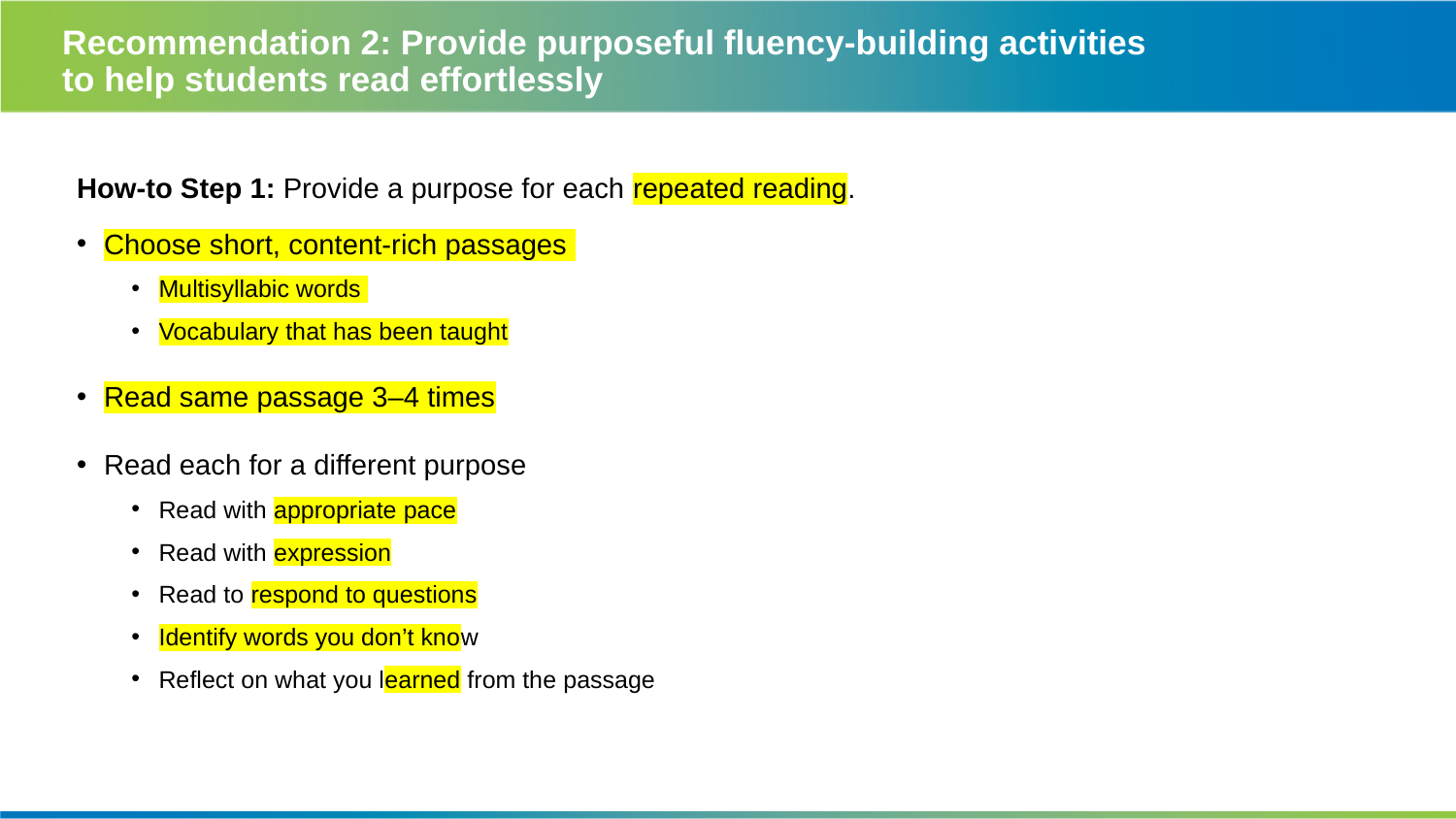

# Recommendation 2: Provide purposeful fluency-building activities to help students read effortlessly
How-to Step 1: Provide a purpose for each repeated reading.
Choose short, content-rich passages
Multisyllabic words
Vocabulary that has been taught
Read same passage 3–4 times
Read each for a different purpose
Read with appropriate pace
Read with expression
Read to respond to questions
Identify words you don’t know
Reflect on what you learned from the passage